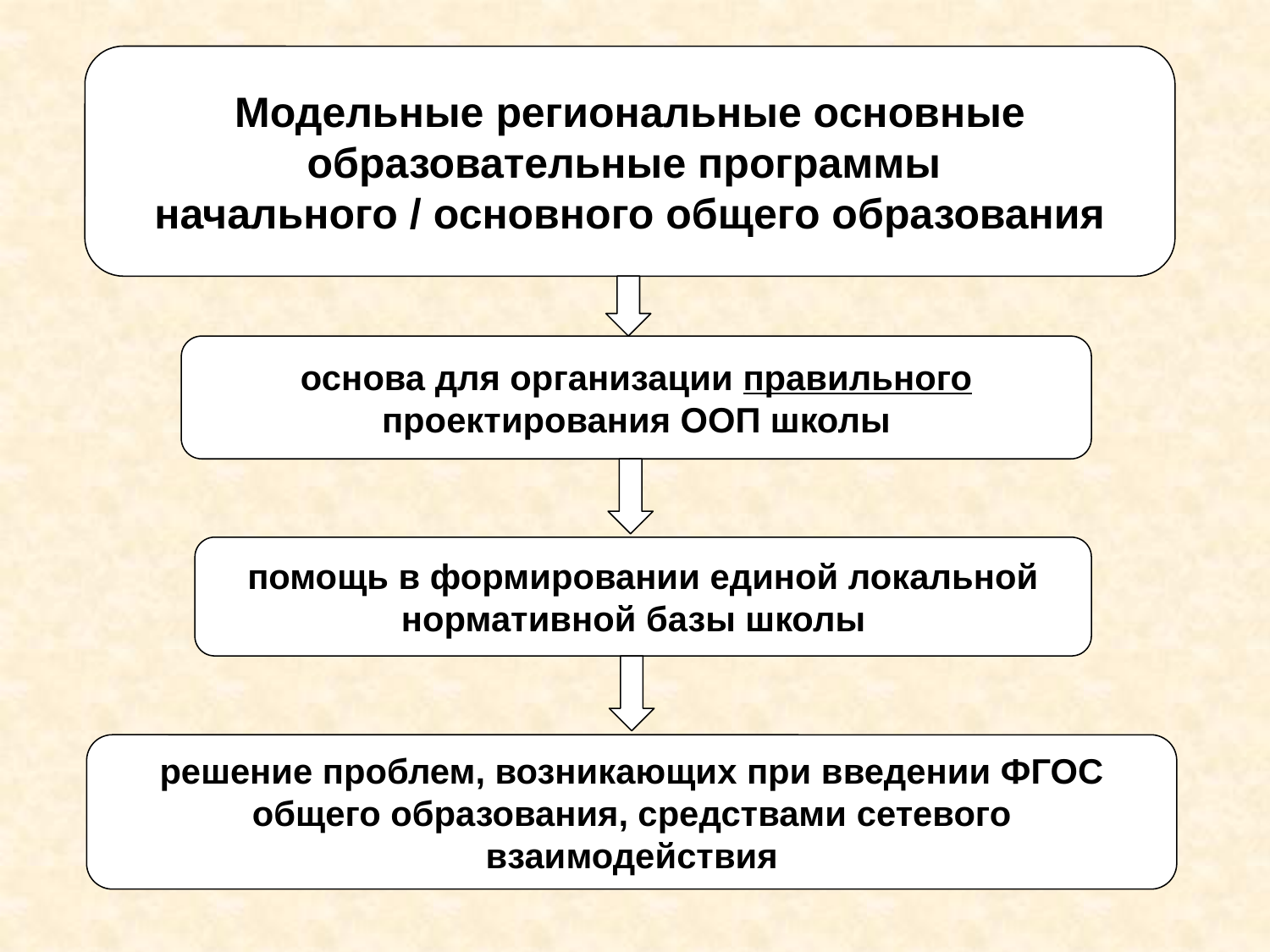

Модельные региональные основные образовательные программы
начального / основного общего образования

основа для организации правильного проектирования ООП школы

помощь в формировании единой локальной нормативной базы школы

решение проблем, возникающих при введении ФГОС общего образования, средствами сетевого взаимодействия